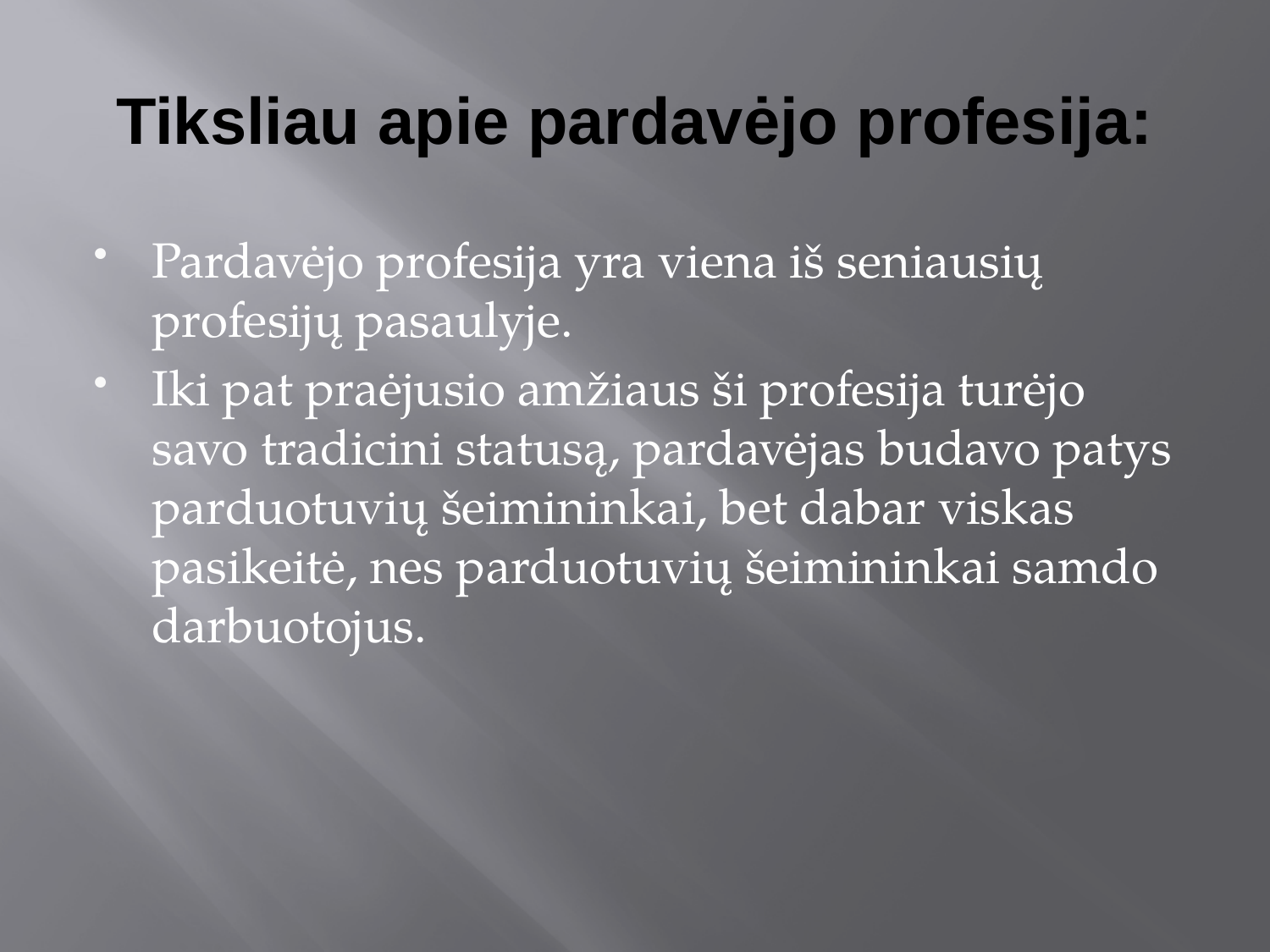

# Tiksliau apie pardavėjo profesija:
Pardavėjo profesija yra viena iš seniausių profesijų pasaulyje.
Iki pat praėjusio amžiaus ši profesija turėjo savo tradicini statusą, pardavėjas budavo patys parduotuvių šeimininkai, bet dabar viskas pasikeitė, nes parduotuvių šeimininkai samdo darbuotojus.